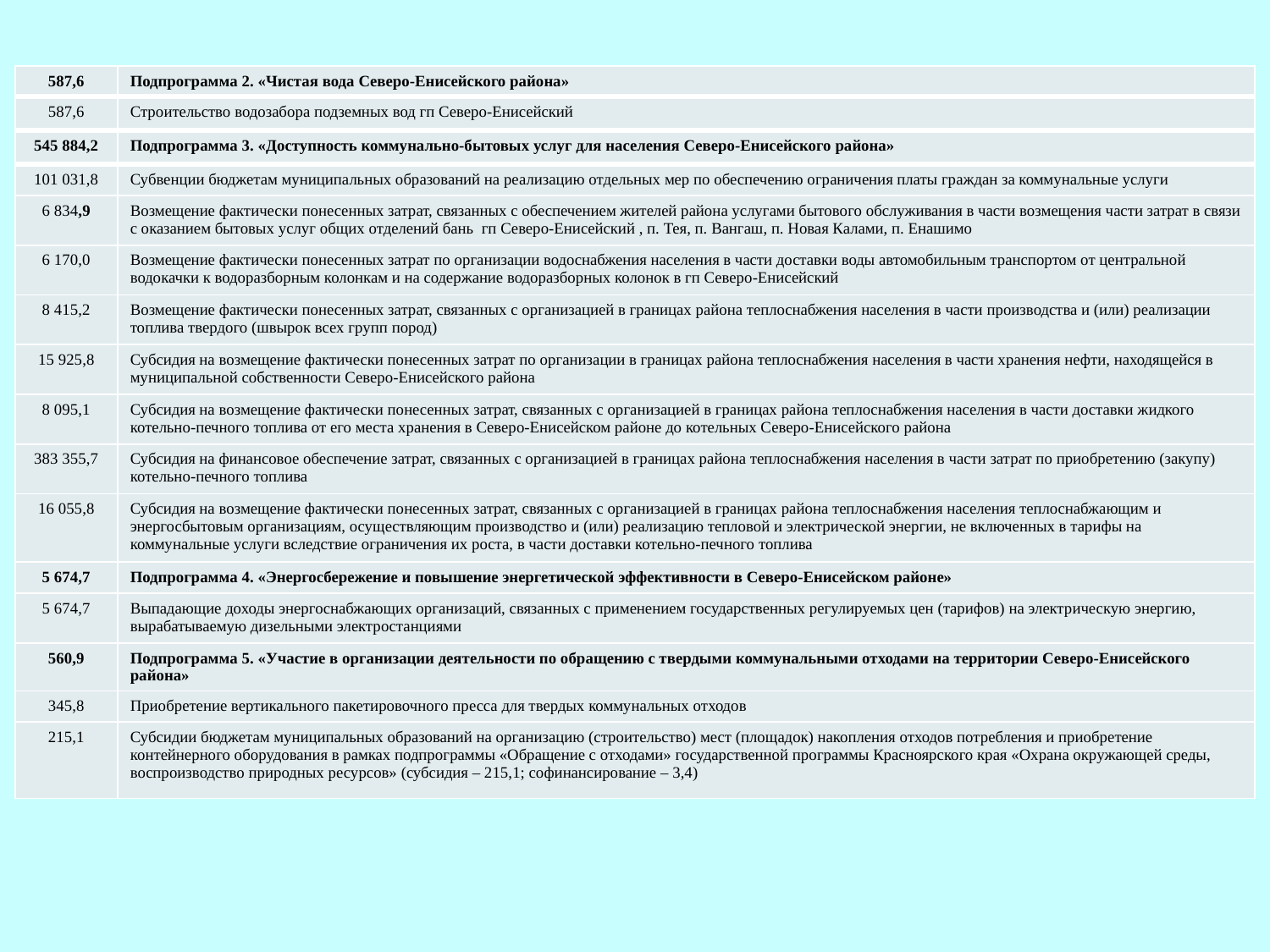

#
| 587,6 | Подпрограмма 2. «Чистая вода Северо-Енисейского района» |
| --- | --- |
| 587,6 | Строительство водозабора подземных вод гп Северо-Енисейский |
| 545 884,2 | Подпрограмма 3. «Доступность коммунально-бытовых услуг для населения Северо-Енисейского района» |
| 101 031,8 | Субвенции бюджетам муниципальных образований на реализацию отдельных мер по обеспечению ограничения платы граждан за коммунальные услуги |
| 6 834,9 | Возмещение фактически понесенных затрат, связанных с обеспечением жителей района услугами бытового обслуживания в части возмещения части затрат в связи с оказанием бытовых услуг общих отделений бань гп Северо-Енисейский , п. Тея, п. Вангаш, п. Новая Калами, п. Енашимо |
| 6 170,0 | Возмещение фактически понесенных затрат по организации водоснабжения населения в части доставки воды автомобильным транспортом от центральной водокачки к водоразборным колонкам и на содержание водоразборных колонок в гп Северо-Енисейский |
| 8 415,2 | Возмещение фактически понесенных затрат, связанных с организацией в границах района теплоснабжения населения в части производства и (или) реализации топлива твердого (швырок всех групп пород) |
| 15 925,8 | Субсидия на возмещение фактически понесенных затрат по организации в границах района теплоснабжения населения в части хранения нефти, находящейся в муниципальной собственности Северо-Енисейского района |
| 8 095,1 | Субсидия на возмещение фактически понесенных затрат, связанных с организацией в границах района теплоснабжения населения в части доставки жидкого котельно-печного топлива от его места хранения в Северо-Енисейском районе до котельных Северо-Енисейского района |
| 383 355,7 | Субсидия на финансовое обеспечение затрат, связанных с организацией в границах района теплоснабжения населения в части затрат по приобретению (закупу) котельно-печного топлива |
| 16 055,8 | Субсидия на возмещение фактически понесенных затрат, связанных с организацией в границах района теплоснабжения населения теплоснабжающим и энергосбытовым организациям, осуществляющим производство и (или) реализацию тепловой и электрической энергии, не включенных в тарифы на коммунальные услуги вследствие ограничения их роста, в части доставки котельно-печного топлива |
| 5 674,7 | Подпрограмма 4. «Энергосбережение и повышение энергетической эффективности в Северо-Енисейском районе» |
| 5 674,7 | Выпадающие доходы энергоснабжающих организаций, связанных с применением государственных регулируемых цен (тарифов) на электрическую энергию, вырабатываемую дизельными электростанциями |
| 560,9 | Подпрограмма 5. «Участие в организации деятельности по обращению с твердыми коммунальными отходами на территории Северо-Енисейского района» |
| 345,8 | Приобретение вертикального пакетировочного пресса для твердых коммунальных отходов |
| 215,1 | Субсидии бюджетам муниципальных образований на организацию (строительство) мест (площадок) накопления отходов потребления и приобретение контейнерного оборудования в рамках подпрограммы «Обращение с отходами» государственной программы Красноярского края «Охрана окружающей среды, воспроизводство природных ресурсов» (субсидия – 215,1; софинансирование – 3,4) |